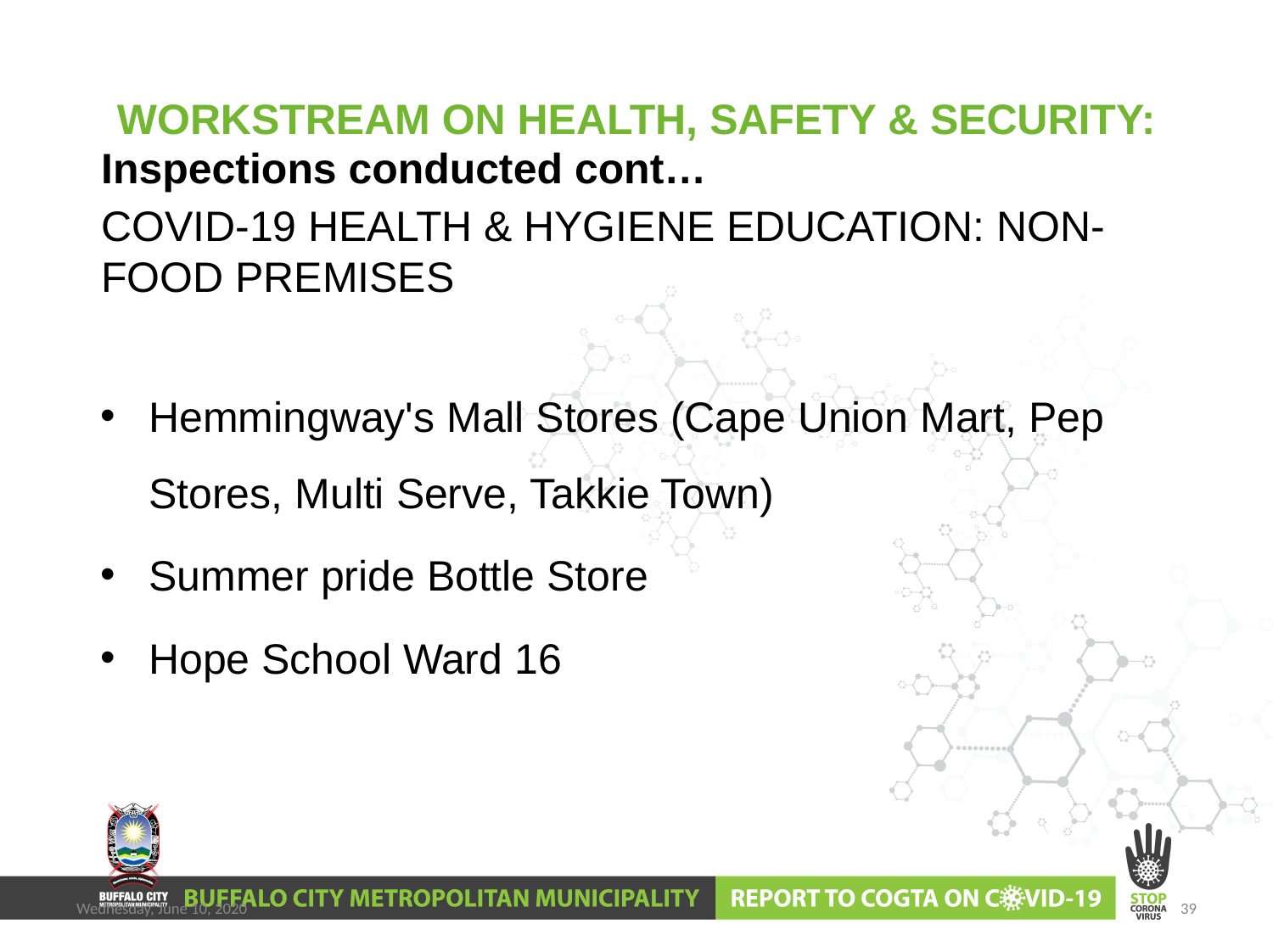

# WORKSTREAM ON HEALTH, SAFETY & SECURITY:
Inspections conducted cont…
COVID-19 HEALTH & HYGIENE EDUCATION: NON- FOOD PREMISES

Hemmingway's Mall Stores (Cape Union Mart, Pep Stores, Multi Serve, Takkie Town)
Summer pride Bottle Store
Hope School Ward 16

Wednesday, June 10, 2020
39